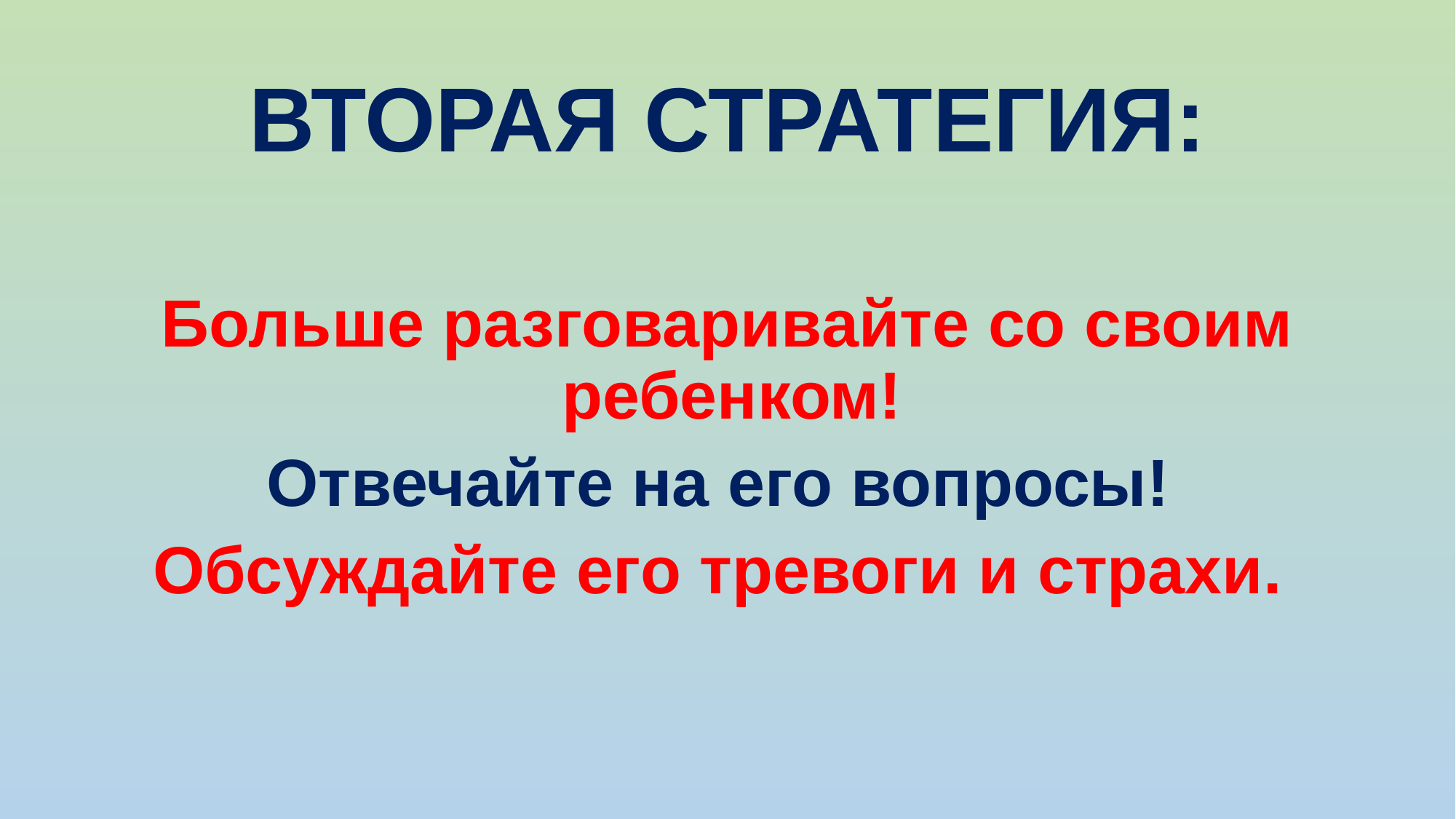

# ВТОРАЯ СТРАТЕГИЯ:

Больше разговаривайте со своим ребенком!
Отвечайте на его вопросы!
Обсуждайте его тревоги и страхи.